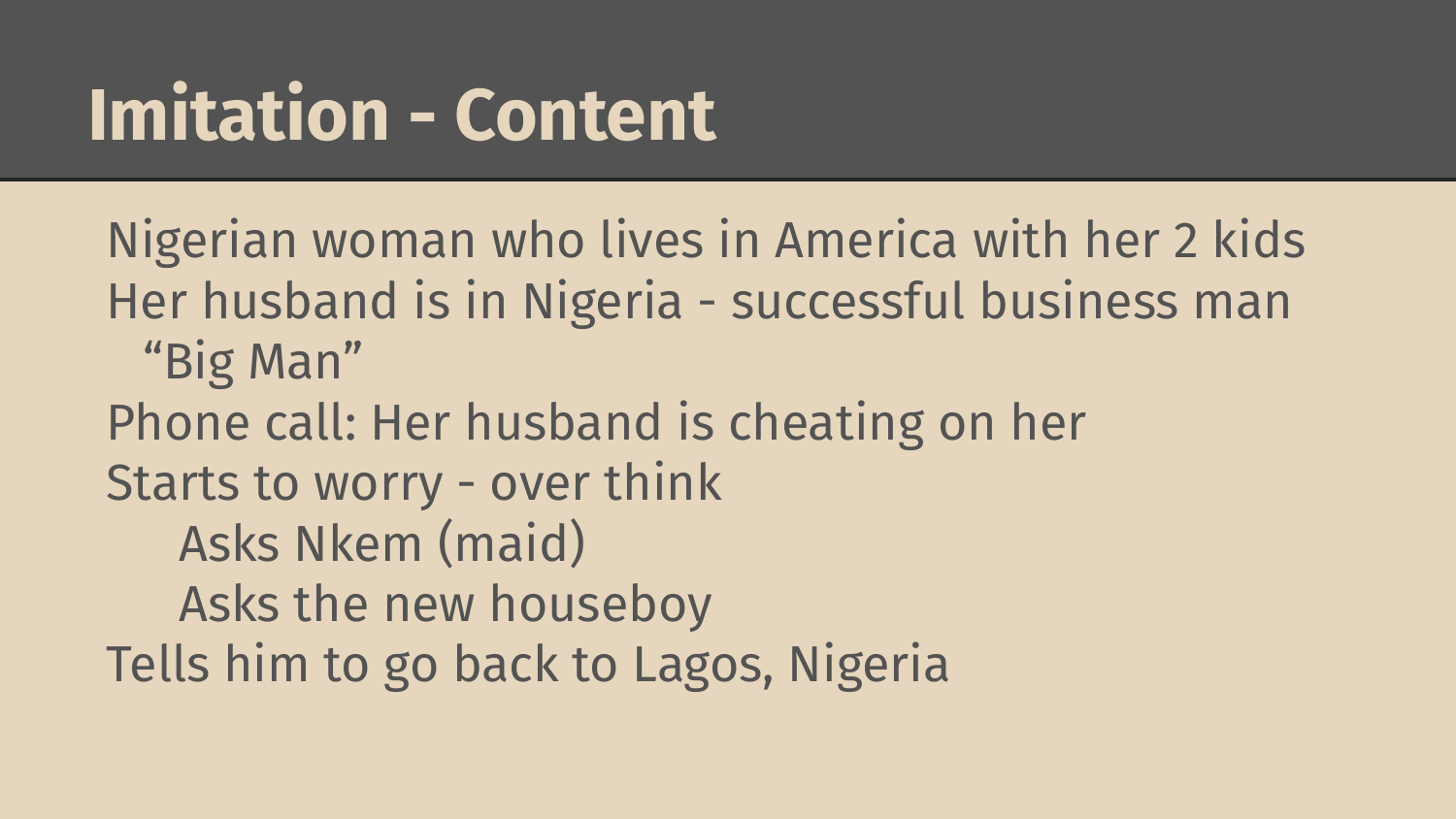

# Imitation - Content
Nigerian woman who lives in America with her 2 kids
Her husband is in Nigeria - successful business man “Big Man”
Phone call: Her husband is cheating on her
Starts to worry - over think
Asks Nkem (maid)
Asks the new houseboy
Tells him to go back to Lagos, Nigeria